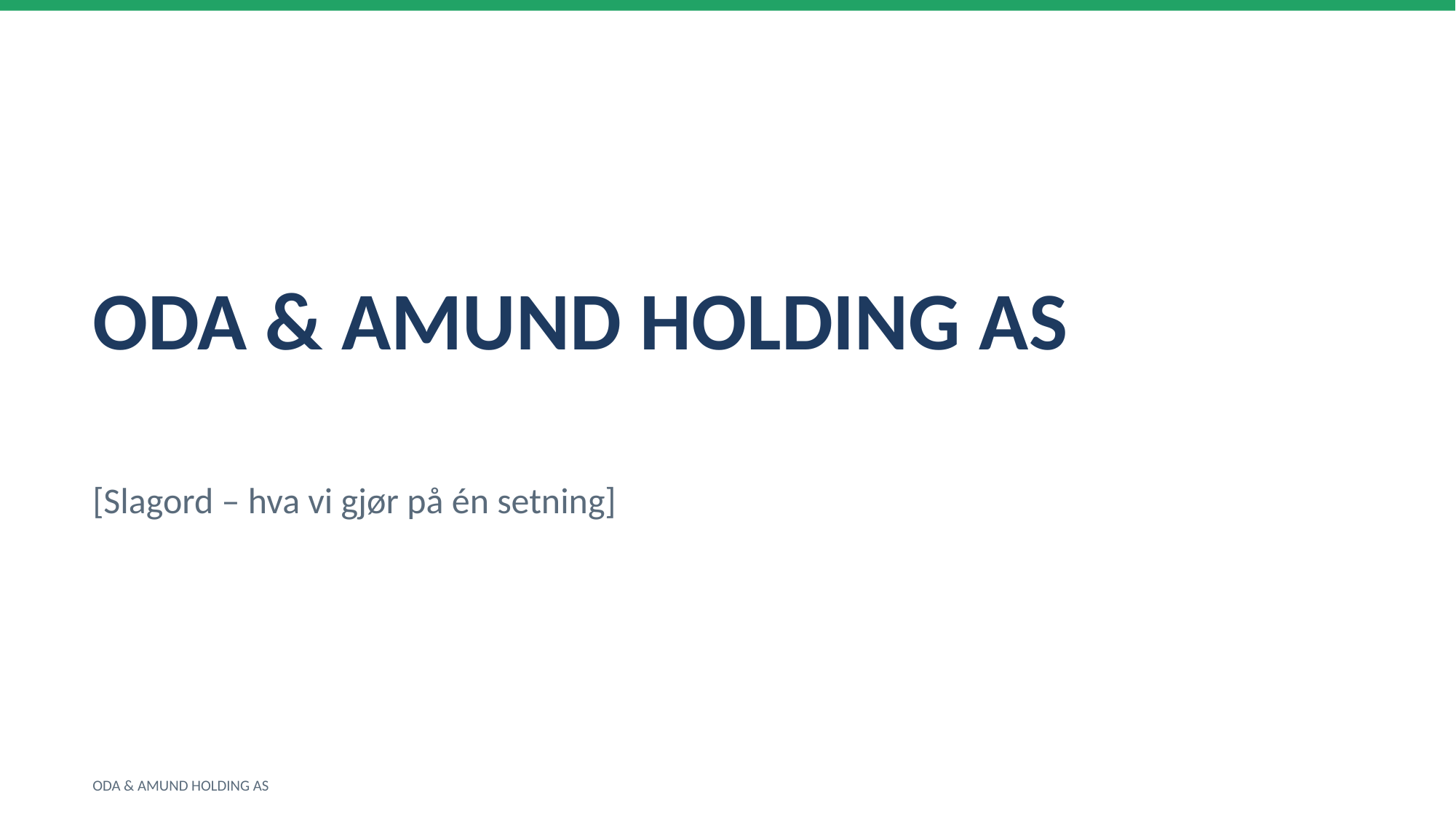

ODA & AMUND HOLDING AS
[Slagord – hva vi gjør på én setning]
ODA & AMUND HOLDING AS